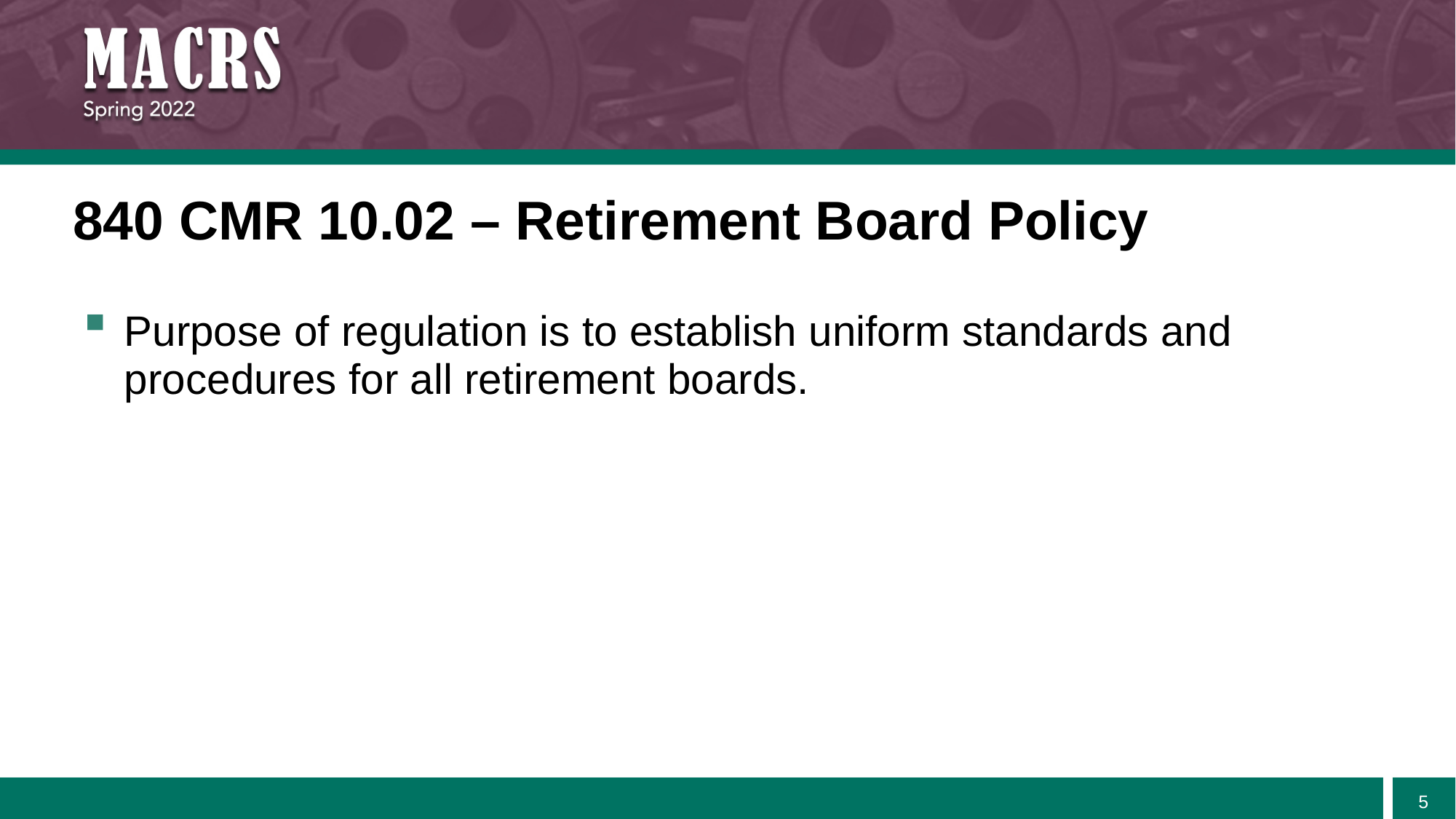

# 840 CMR 10.02 – Retirement Board Policy
Purpose of regulation is to establish uniform standards and procedures for all retirement boards.

5